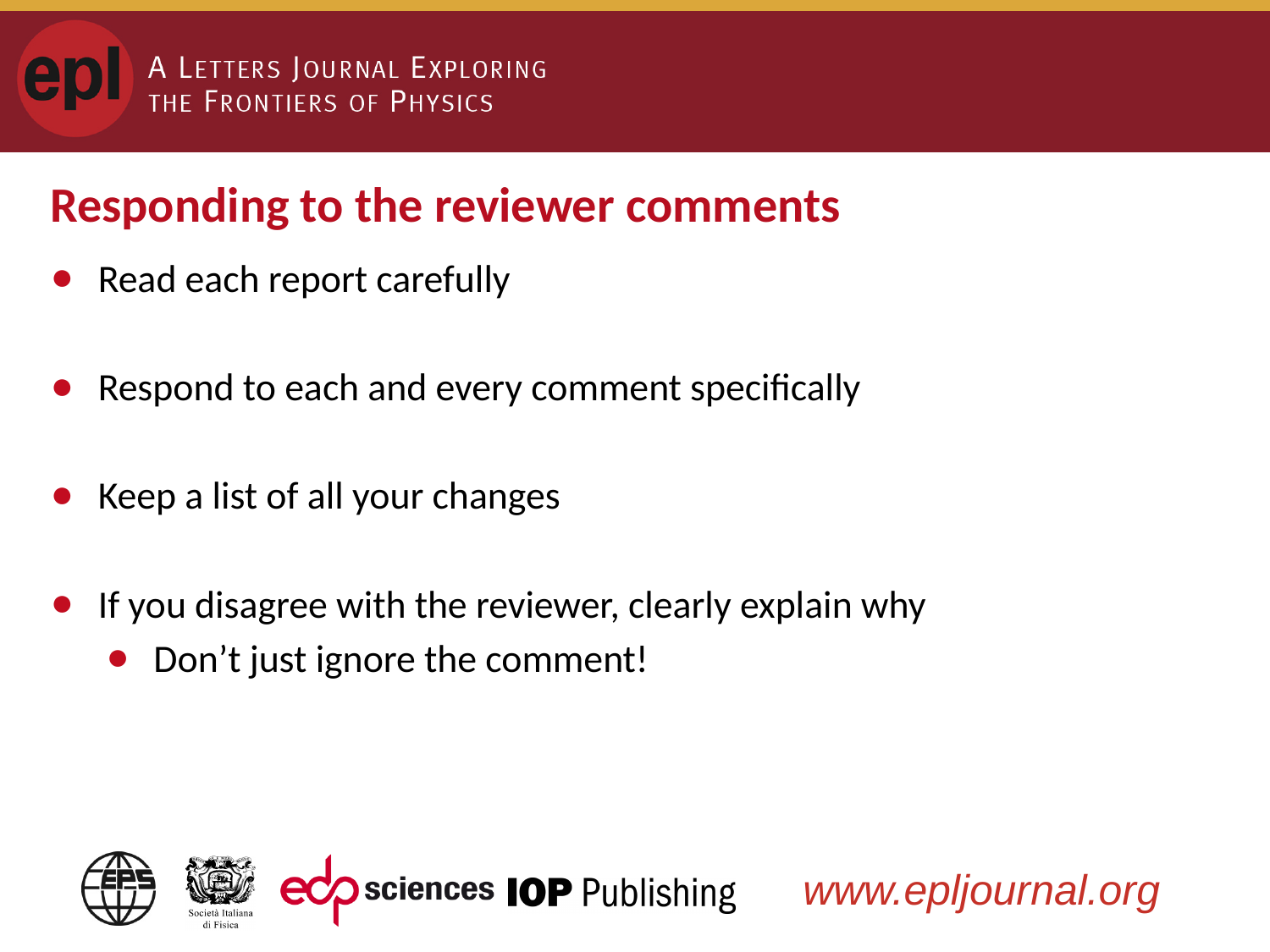

Responding to the reviewer comments
Read each report carefully

Respond to each and every comment specifically

Keep a list of all your changes

If you disagree with the reviewer, clearly explain why
Don’t just ignore the comment!